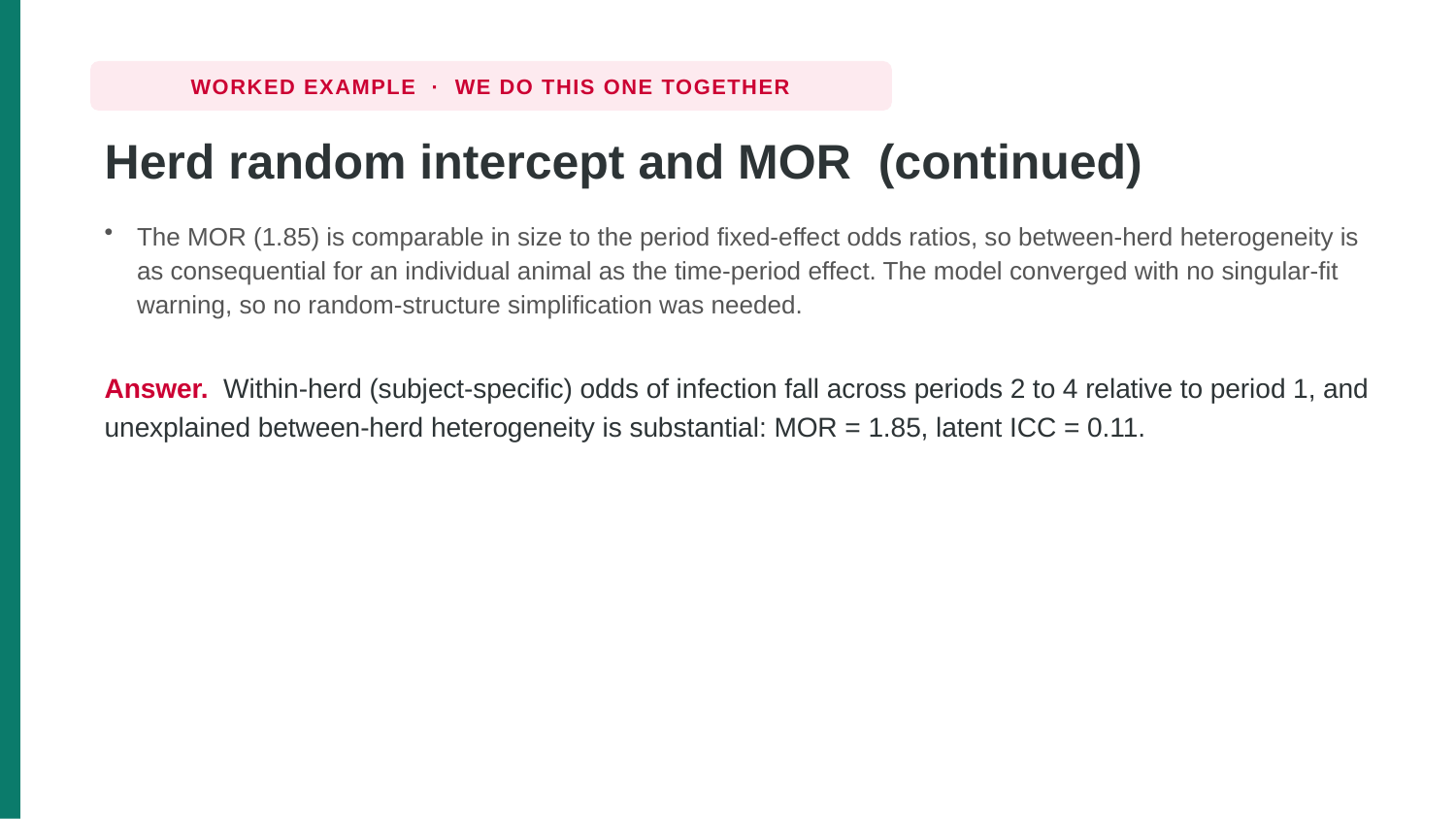

WORKED EXAMPLE  ·  WE DO THIS ONE TOGETHER
Herd random intercept and MOR  (continued)
The MOR (1.85) is comparable in size to the period fixed-effect odds ratios, so between-herd heterogeneity is as consequential for an individual animal as the time-period effect. The model converged with no singular-fit warning, so no random-structure simplification was needed.
Answer.  Within-herd (subject-specific) odds of infection fall across periods 2 to 4 relative to period 1, and unexplained between-herd heterogeneity is substantial: MOR = 1.85, latent ICC = 0.11.